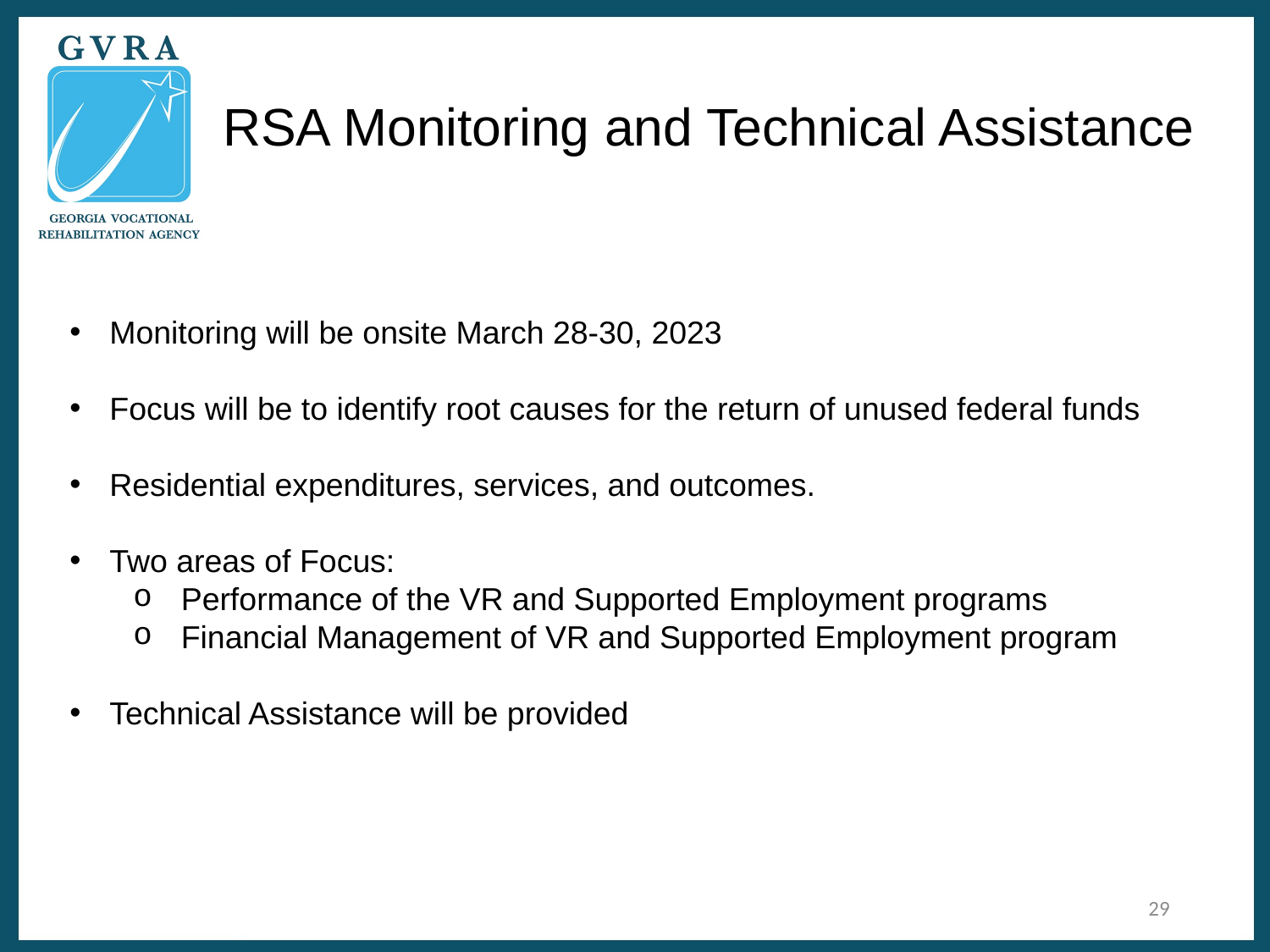

# RSA Monitoring and Technical Assistance
Monitoring will be onsite March 28-30, 2023

Focus will be to identify root causes for the return of unused federal funds

Residential expenditures, services, and outcomes.

Two areas of Focus:
Performance of the VR and Supported Employment programs
Financial Management of VR and Supported Employment program

Technical Assistance will be provided

29